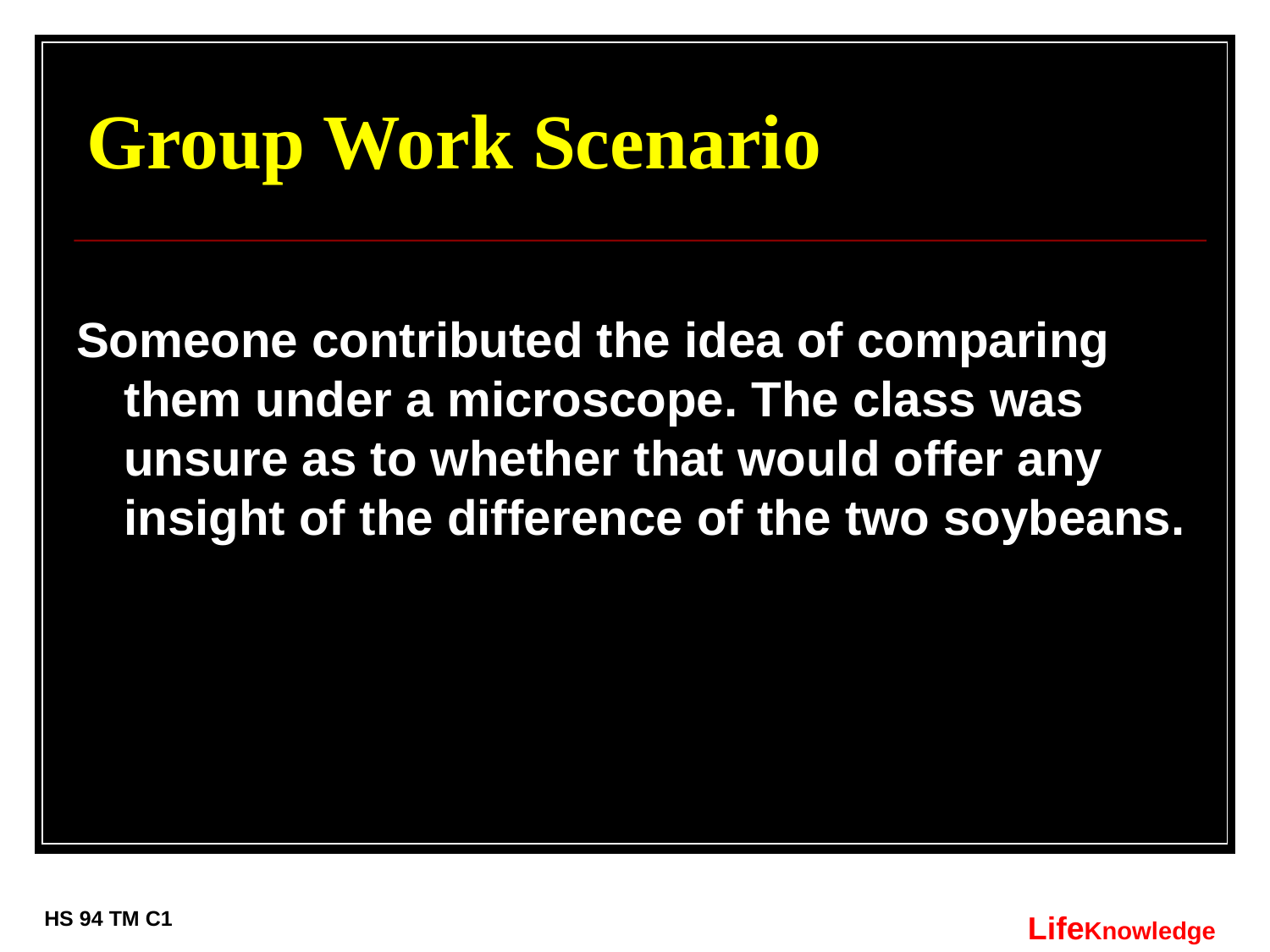

Group Work Scenario

Someone contributed the idea of comparing them under a microscope. The class was unsure as to whether that would offer any insight of the difference of the two soybeans.
LifeKnowledge
HS 94 TM C1